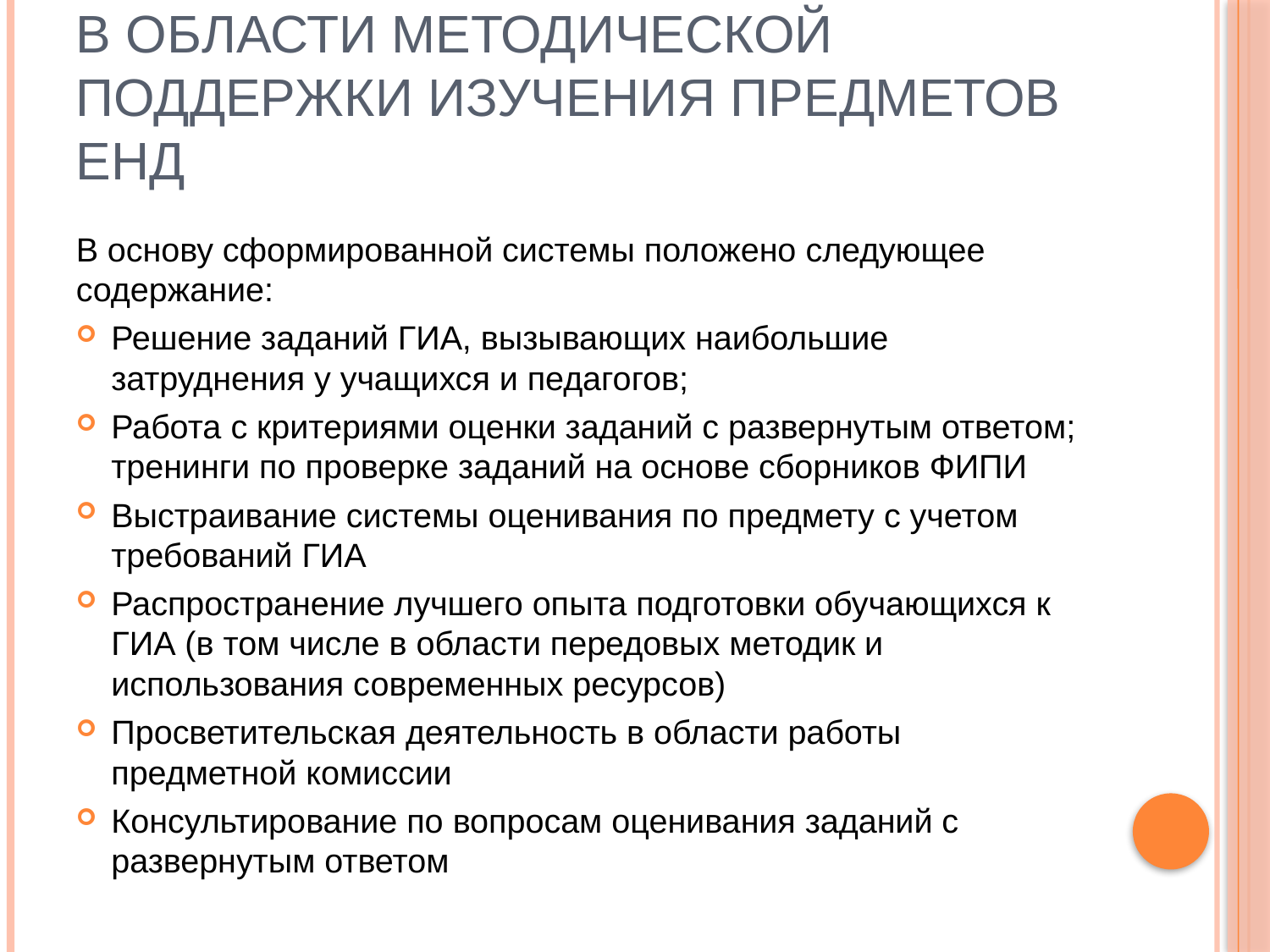

# В области методической поддержки изучения предметов ЕНД
В основу сформированной системы положено следующее содержание:
Решение заданий ГИА, вызывающих наибольшие затруднения у учащихся и педагогов;
Работа с критериями оценки заданий с развернутым ответом; тренинги по проверке заданий на основе сборников ФИПИ
Выстраивание системы оценивания по предмету с учетом требований ГИА
Распространение лучшего опыта подготовки обучающихся к ГИА (в том числе в области передовых методик и использования современных ресурсов)
Просветительская деятельность в области работы предметной комиссии
Консультирование по вопросам оценивания заданий с развернутым ответом